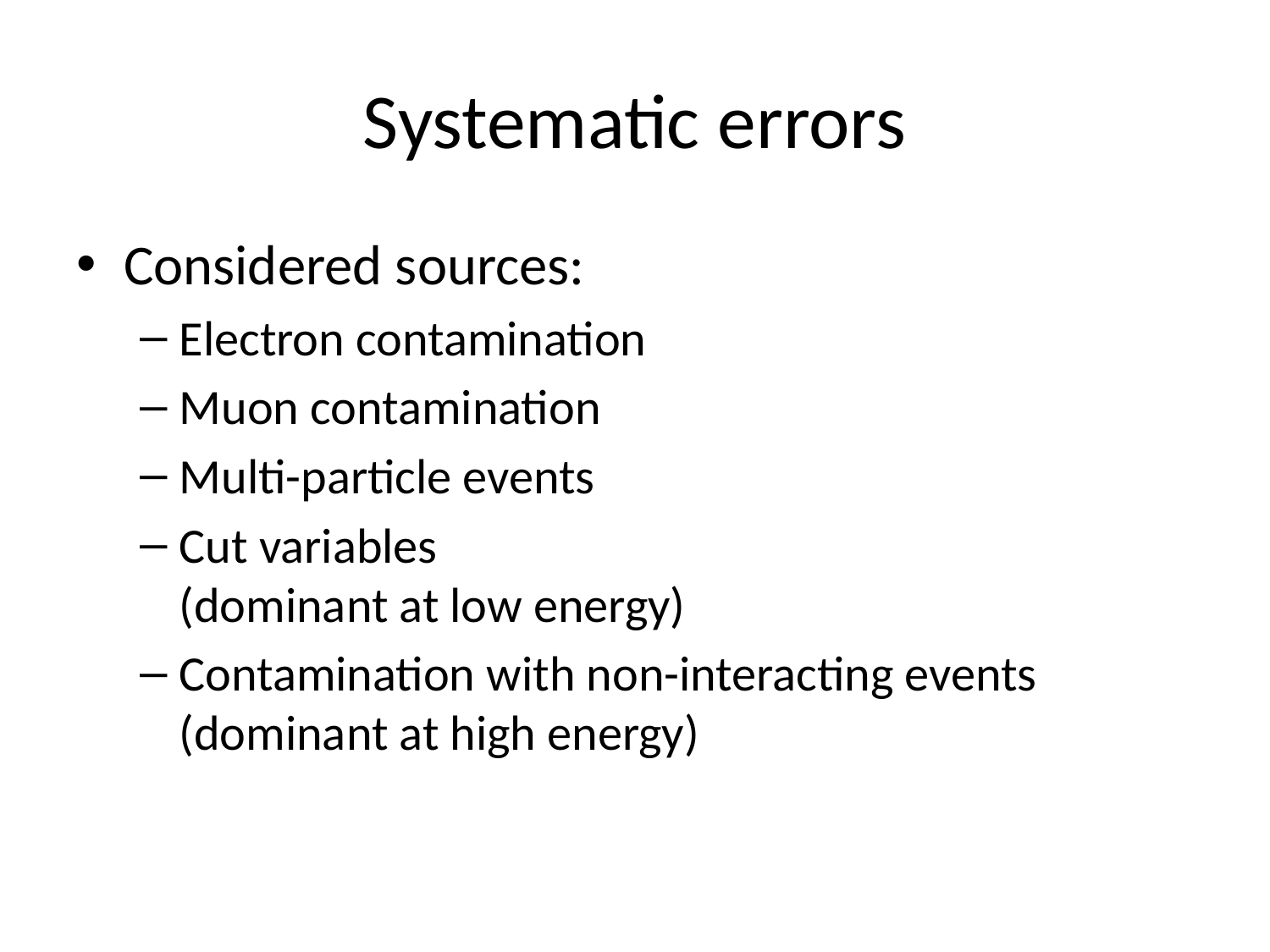

# Systematic errors
Considered sources:
Electron contamination
Muon contamination
Multi-particle events
Cut variables
(dominant at low energy)
Contamination with non-interacting events (dominant at high energy)